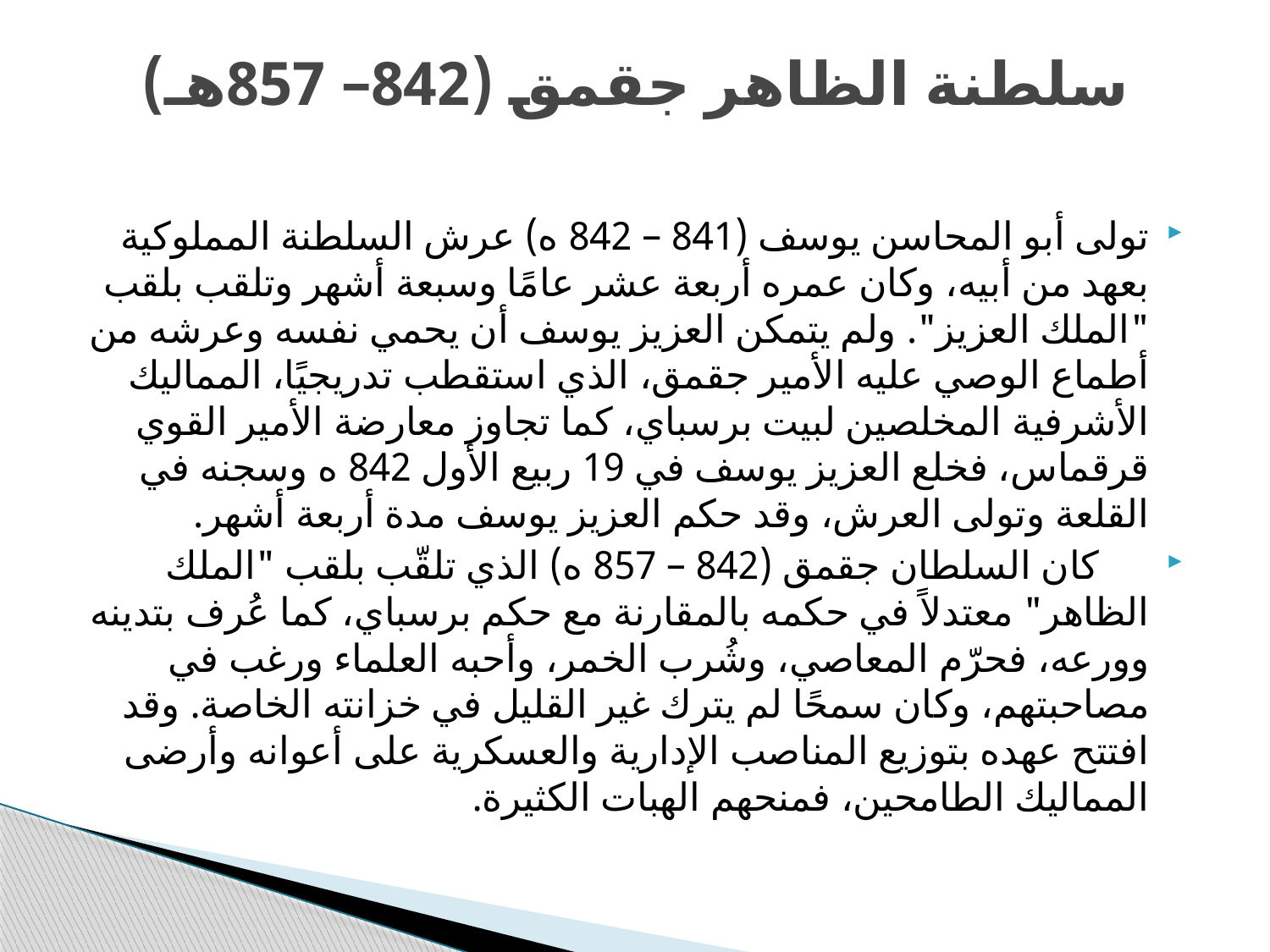

# سلطنة الظاهر جقمق (842– 857هـ)
تولى أبو المحاسن يوسف (841 – 842 ه) عرش السلطنة المملوكية بعهد من أبيه، وكان عمره أربعة عشر عامًا وسبعة أشهر وتلقب بلقب "الملك العزيز". ولم يتمكن العزيز يوسف أن يحمي نفسه وعرشه من أطماع الوصي عليه الأمير جقمق، الذي استقطب تدريجيًا، المماليك الأشرفية المخلصين لبيت برسباي، كما تجاوز معارضة الأمير القوي قرقماس، فخلع العزيز يوسف في 19 ربيع الأول 842 ه وسجنه في القلعة وتولى العرش، وقد حكم العزيز يوسف مدة أربعة أشهر.
     كان السلطان جقمق (842 – 857 ه) الذي تلقّب بلقب "الملك الظاهر" معتدلاً في حكمه بالمقارنة مع حكم برسباي، كما عُرف بتدينه وورعه، فحرّم المعاصي، وشُرب الخمر، وأحبه العلماء ورغب في مصاحبتهم، وكان سمحًا لم يترك غير القليل في خزانته الخاصة. وقد افتتح عهده بتوزيع المناصب الإدارية والعسكرية على أعوانه وأرضى المماليك الطامحين، فمنحهم الهبات الكثيرة.